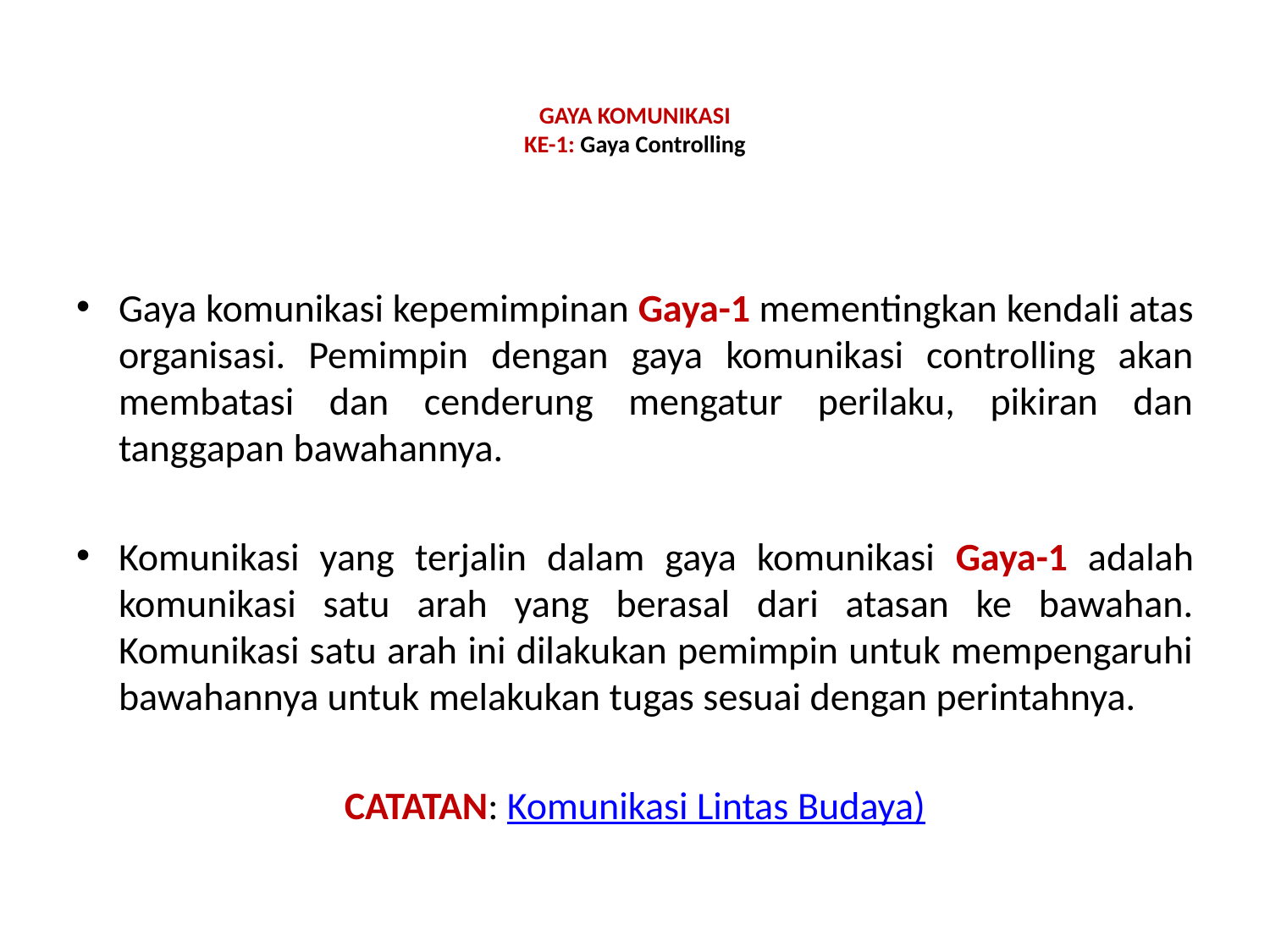

# GAYA KOMUNIKASI KE-1: Gaya Controlling

Gaya komunikasi kepemimpinan Gaya-1 mementingkan kendali atas organisasi. Pemimpin dengan gaya komunikasi controlling akan membatasi dan cenderung mengatur perilaku, pikiran dan tanggapan bawahannya.

Komunikasi yang terjalin dalam gaya komunikasi Gaya-1 adalah komunikasi satu arah yang berasal dari atasan ke bawahan. Komunikasi satu arah ini dilakukan pemimpin untuk mempengaruhi bawahannya untuk melakukan tugas sesuai dengan perintahnya.

CATATAN: Komunikasi Lintas Budaya)